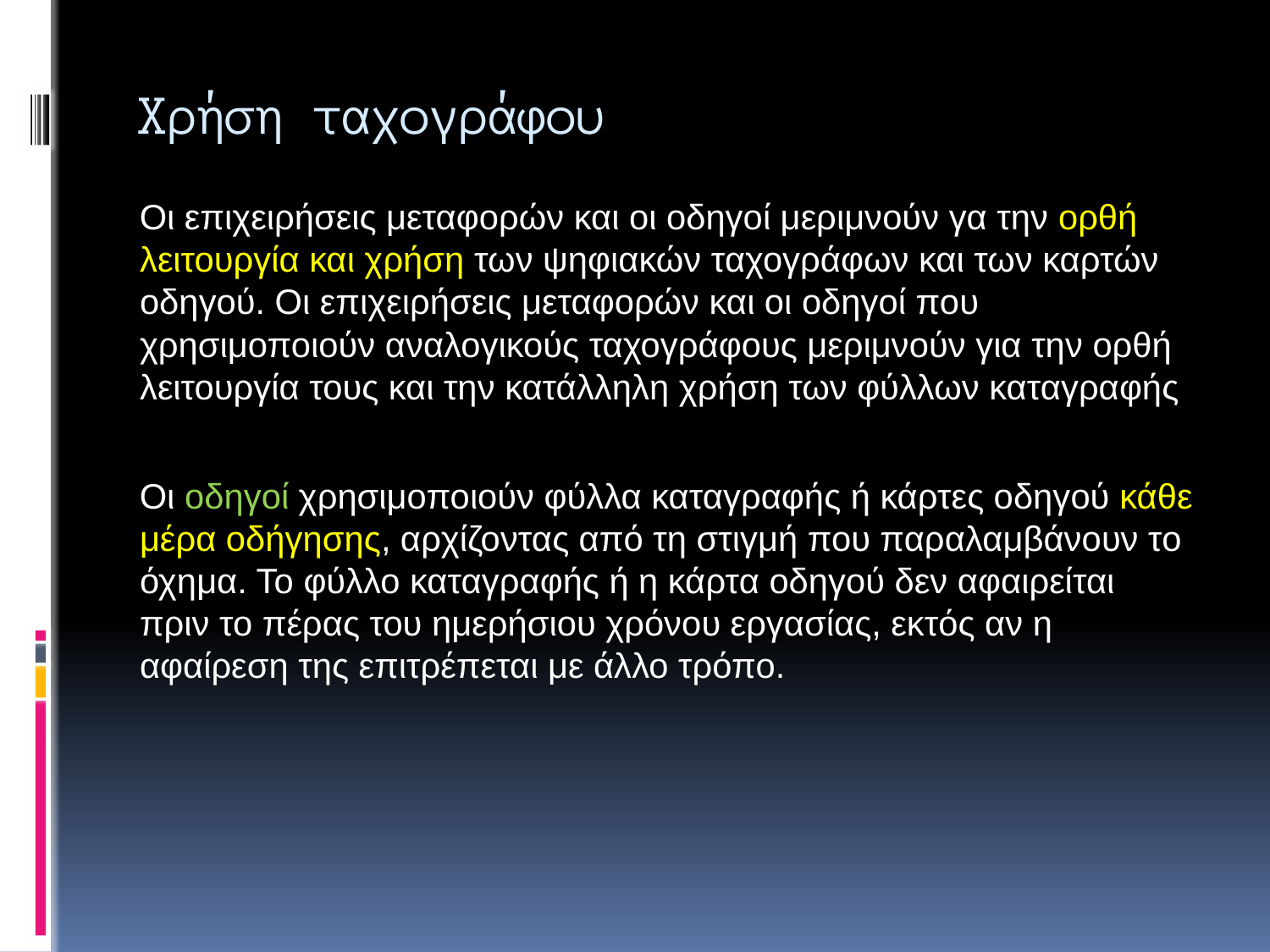

# Χρήση ταχογράφου
Οι επιχειρήσεις μεταφορών και οι οδηγοί μεριμνούν γα την ορθή λειτουργία και χρήση των ψηφιακών ταχογράφων και των καρτών οδηγού. Οι επιχειρήσεις μεταφορών και οι οδηγοί που χρησιμοποιούν αναλογικούς ταχογράφους μεριμνούν για την ορθή λειτουργία τους και την κατάλληλη χρήση των φύλλων καταγραφής

Οι οδηγοί χρησιμοποιούν φύλλα καταγραφής ή κάρτες οδηγού κάθε μέρα οδήγησης, αρχίζοντας από τη στιγμή που παραλαμβάνουν το όχημα. Το φύλλο καταγραφής ή η κάρτα οδηγού δεν αφαιρείται πριν το πέρας του ημερήσιου χρόνου εργασίας, εκτός αν η αφαίρεση της επιτρέπεται με άλλο τρόπο.